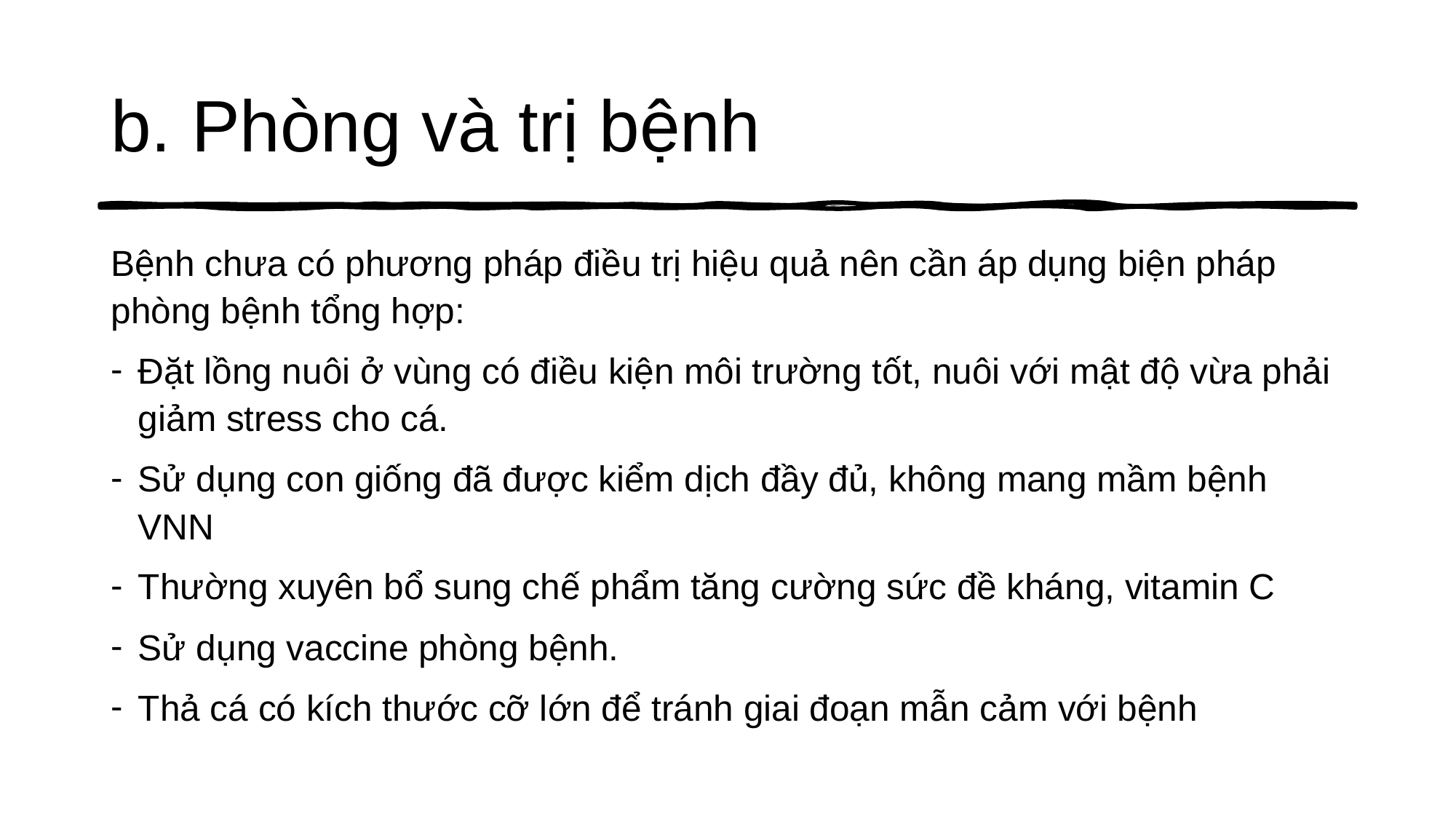

# b. Phòng và trị bệnh
Bệnh chưa có phương pháp điều trị hiệu quả nên cần áp dụng biện pháp phòng bệnh tổng hợp:
Đặt lồng nuôi ở vùng có điều kiện môi trường tốt, nuôi với mật độ vừa phải giảm stress cho cá.
Sử dụng con giống đã được kiểm dịch đầy đủ, không mang mầm bệnh VNN
Thường xuyên bổ sung chế phẩm tăng cường sức đề kháng, vitamin C
Sử dụng vaccine phòng bệnh.
Thả cá có kích thước cỡ lớn để tránh giai đoạn mẫn cảm với bệnh